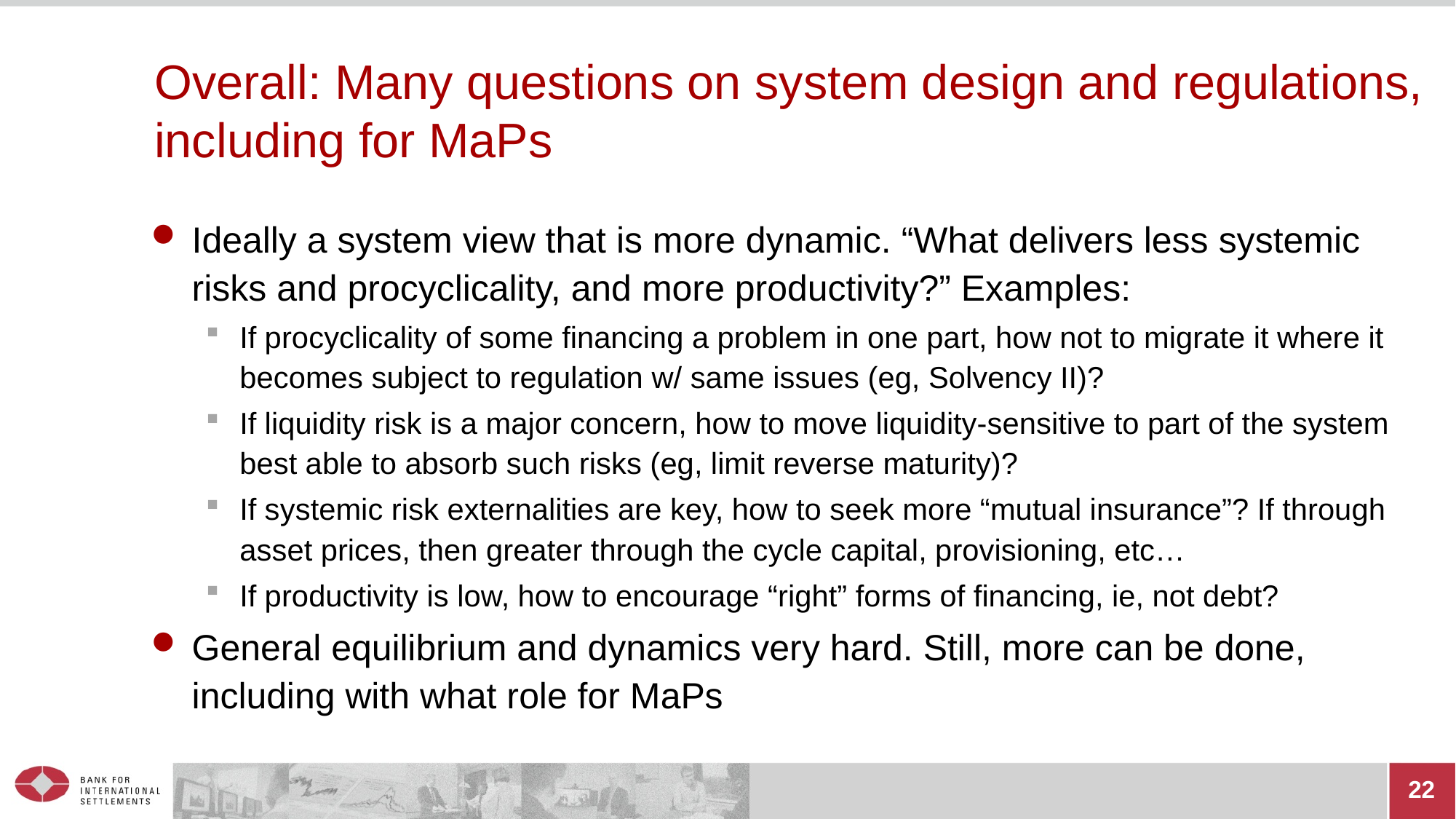

# Overall: Many questions on system design and regulations, including for MaPs
Ideally a system view that is more dynamic. “What delivers less systemic risks and procyclicality, and more productivity?” Examples:
If procyclicality of some financing a problem in one part, how not to migrate it where it becomes subject to regulation w/ same issues (eg, Solvency II)?
If liquidity risk is a major concern, how to move liquidity-sensitive to part of the system best able to absorb such risks (eg, limit reverse maturity)?
If systemic risk externalities are key, how to seek more “mutual insurance”? If through asset prices, then greater through the cycle capital, provisioning, etc…
If productivity is low, how to encourage “right” forms of financing, ie, not debt?
General equilibrium and dynamics very hard. Still, more can be done, including with what role for MaPs
22